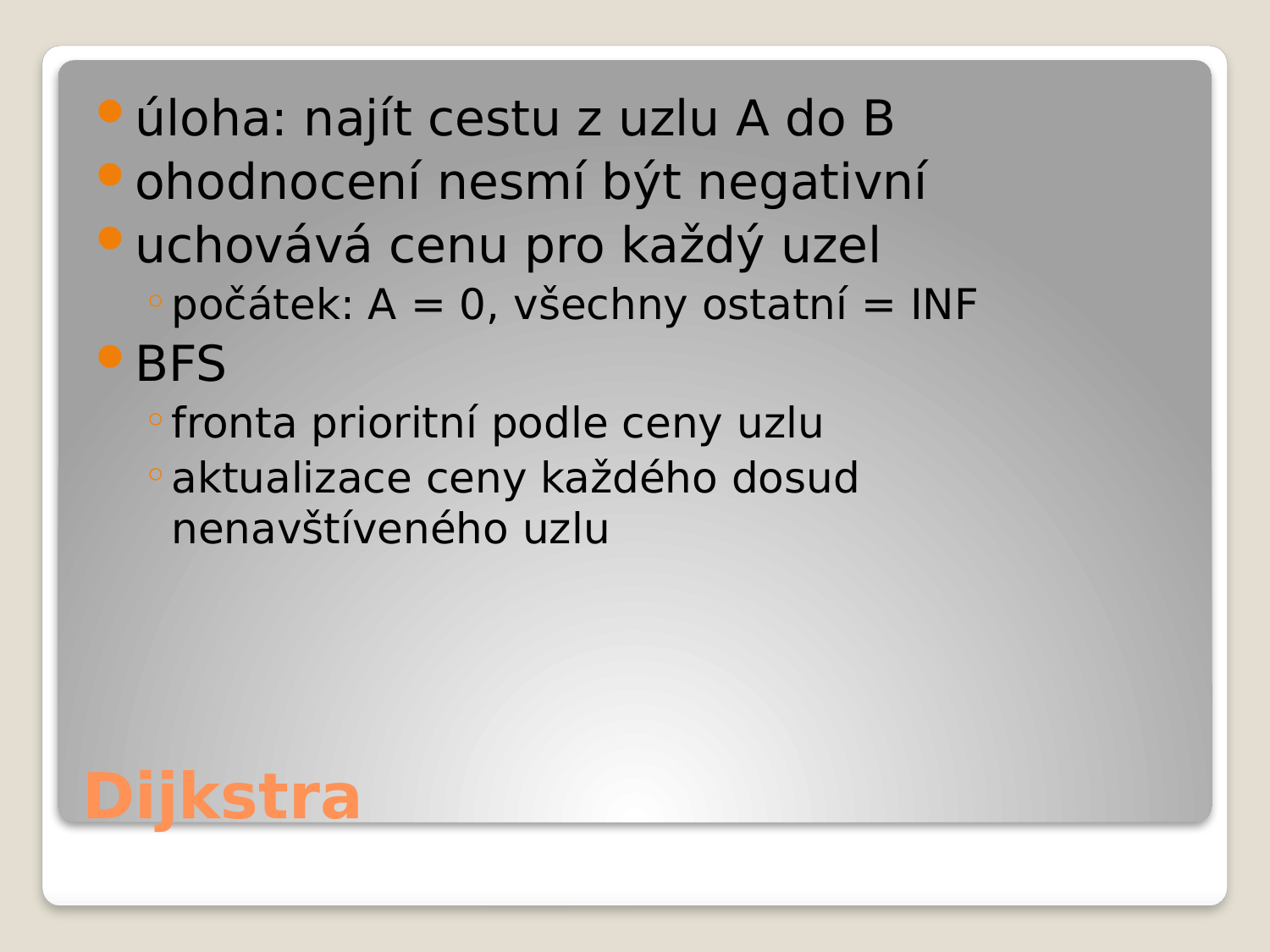

úloha: najít cestu z uzlu A do B
ohodnocení nesmí být negativní
uchovává cenu pro každý uzel
počátek: A = 0, všechny ostatní = INF
BFS
fronta prioritní podle ceny uzlu
aktualizace ceny každého dosud nenavštíveného uzlu

# Dijkstra